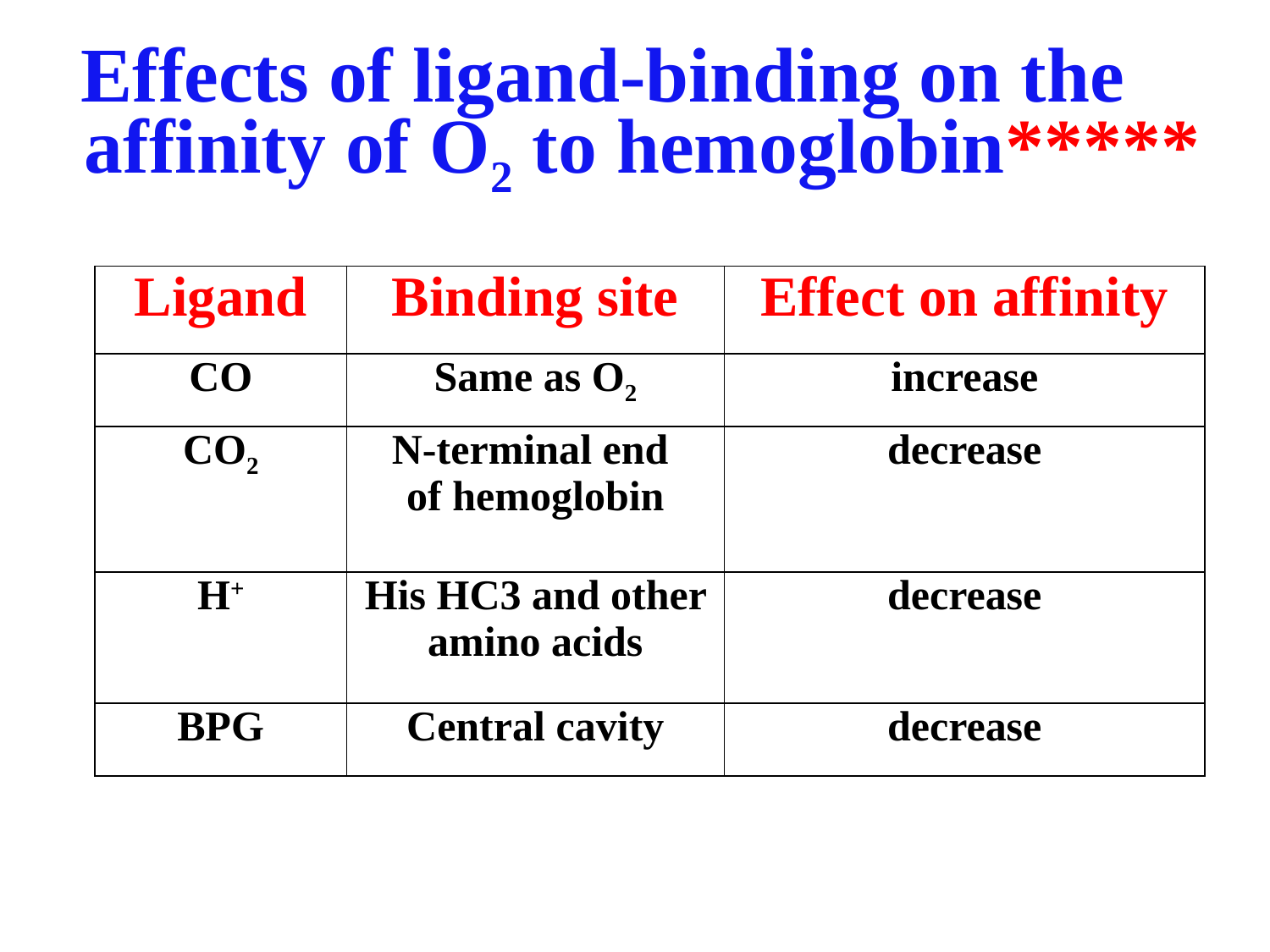

Effects of ligand-binding on the     affinity of O2 to hemoglobin*****
| Ligand | Binding site | Effect on affinity |
| --- | --- | --- |
| CO | Same as O2 | increase |
| CO2 | N-terminal end of hemoglobin | decrease |
| H+ | His HC3 and other amino acids | decrease |
| BPG | Central cavity | decrease |